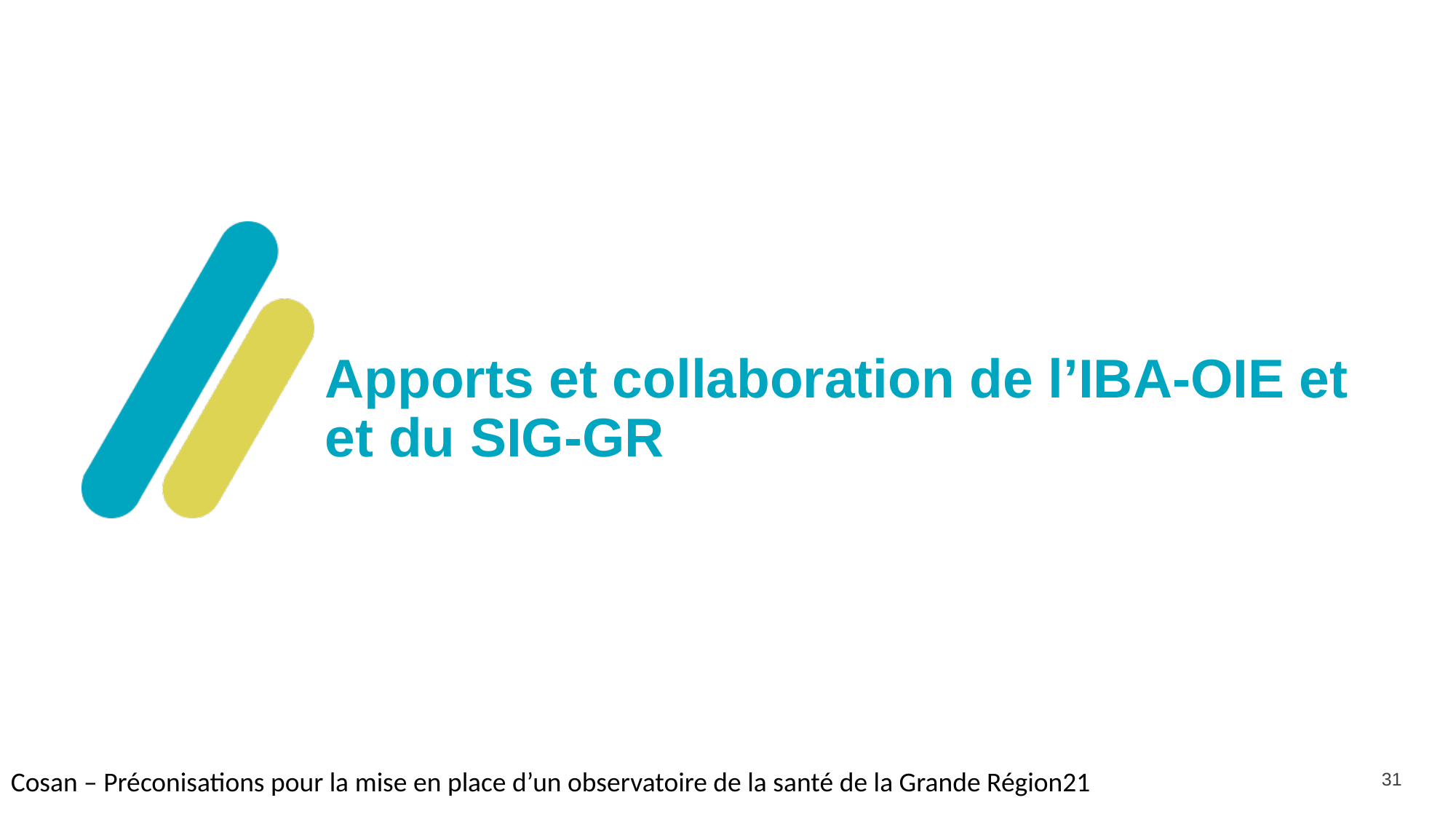

# Apports et collaboration de l’IBA-OIE et et du SIG-GR
31
Cosan – Préconisations pour la mise en place d’un observatoire de la santé de la Grande Région21